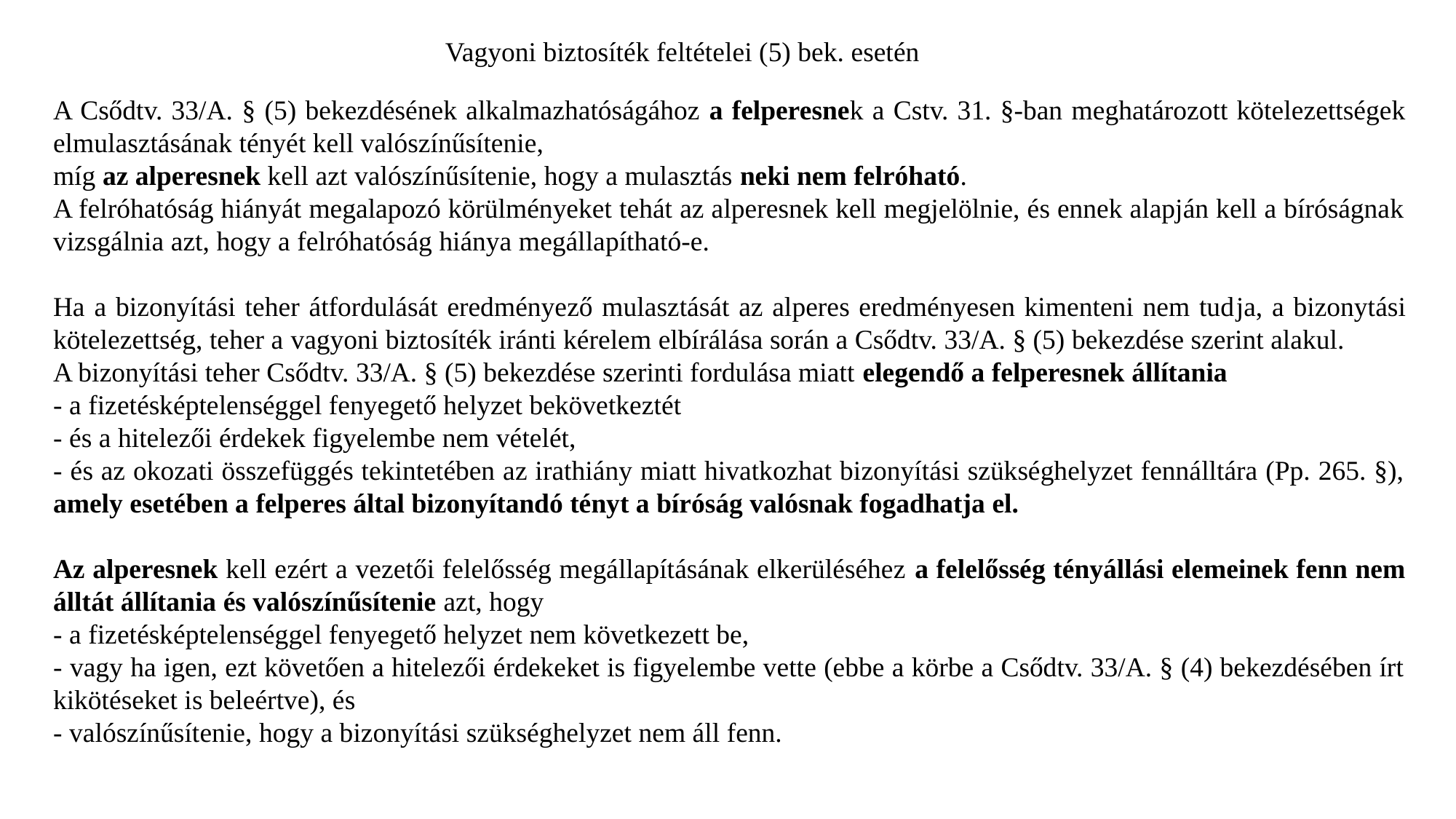

Vagyoni biztosíték feltételei (5) bek. esetén
A Csődtv. 33/A. § (5) bekezdésének alkalmazhatóságához a felperesnek a Cstv. 31. §-ban meghatározott kötelezettségek elmulasztásának tényét kell valószínűsítenie,
míg az alperesnek kell azt valószínűsítenie, hogy a mulasztás neki nem felróható.
A felróhatóság hiányát megalapozó körülményeket tehát az alperesnek kell megjelölnie, és ennek alapján kell a bíróságnak vizsgálnia azt, hogy a felróhatóság hiánya megállapítható-e.

Ha a bizonyítási teher átfordulását eredményező mulasztását az alperes eredményesen kimenteni nem tudja, a bizonytási kötelezettség, teher a vagyoni biztosíték iránti kérelem elbírálása során a Csődtv. 33/A. § (5) bekezdése szerint alakul.
A bizonyítási teher Csődtv. 33/A. § (5) bekezdése szerinti fordulása miatt elegendő a felperesnek állítania
- a fizetésképtelenséggel fenyegető helyzet bekövetkeztét
- és a hitelezői érdekek figyelembe nem vételét,
- és az okozati összefüggés tekintetében az irathiány miatt hivatkozhat bizonyítási szükséghelyzet fennálltára (Pp. 265. §), amely esetében a felperes által bizonyítandó tényt a bíróság valósnak fogadhatja el.

Az alperesnek kell ezért a vezetői felelősség megállapításának elkerüléséhez a felelősség tényállási elemeinek fenn nem álltát állítania és valószínűsítenie azt, hogy
- a fizetésképtelenséggel fenyegető helyzet nem következett be,
- vagy ha igen, ezt követően a hitelezői érdekeket is figyelembe vette (ebbe a körbe a Csődtv. 33/A. § (4) bekezdésében írt kikötéseket is beleértve), és
- valószínűsítenie, hogy a bizonyítási szükséghelyzet nem áll fenn.